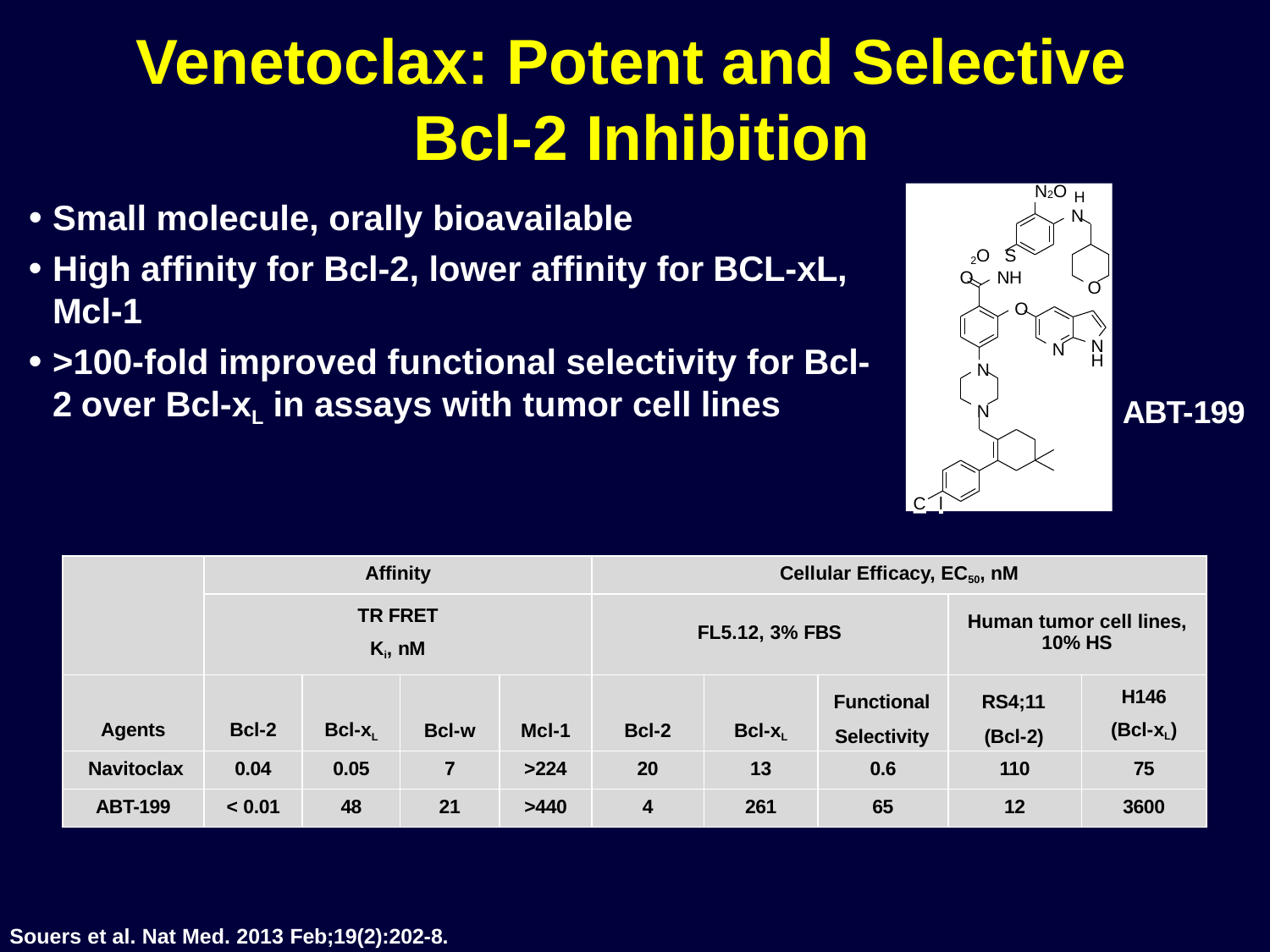

# Venetoclax: Potent and Selective Bcl-2 Inhibition
N2O H N

Small molecule, orally bioavailable
High affinity for Bcl-2, lower affinity for BCL-xL, Mcl-1
>100-fold improved functional selectivity for Bcl-2 over Bcl-xL in assays with tumor cell lines

2O  S
O	NH
O

O

N H
N

N

ABT-199
N
l
C

|  | Affinity |  |  |  | Cellular Efficacy, EC50, nM |  |  |  |  |
| --- | --- | --- | --- | --- | --- | --- | --- | --- | --- |
|  | TR FRET Ki, nM |  |  |  | FL5.12, 3% FBS |  |  | Human tumor cell lines, 10% HS |  |
| Agents | Bcl-2 | Bcl-xL | Bcl-w | Mcl-1 | Bcl-2 | Bcl-xL | Functional Selectivity | RS4;11 (Bcl-2) | H146 (Bcl-xL) |
| Navitoclax | 0.04 | 0.05 | 7 | >224 | 20 | 13 | 0.6 | 110 | 75 |
| ABT-199 | < 0.01 | 48 | 21 | >440 | 4 | 261 | 65 | 12 | 3600 |
Souers et al. Nat Med. 2013 Feb;19(2):202-8.